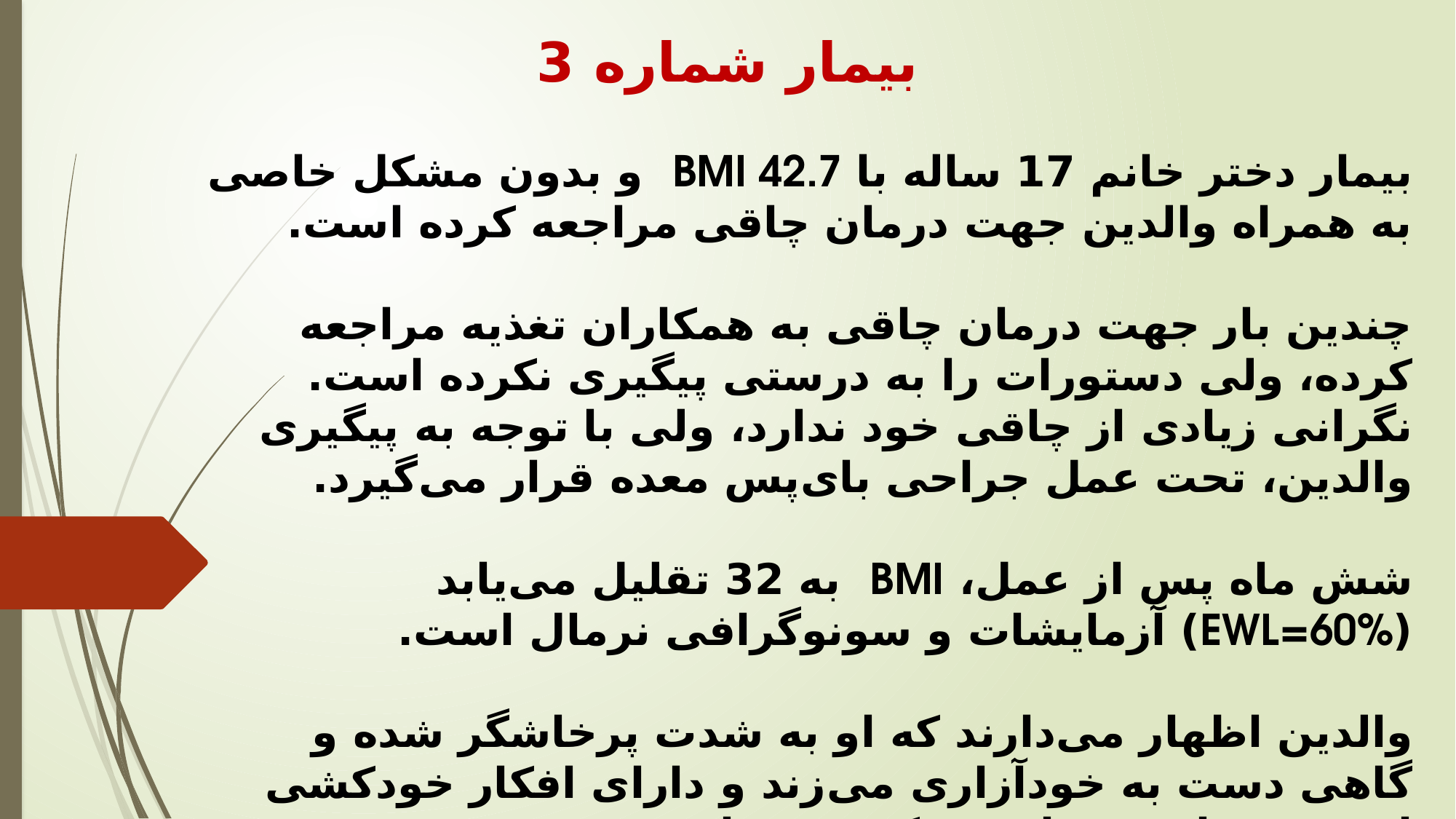

بیمار شماره 3
بیمار دختر خانم 17 ساله با BMI 42.7  و بدون مشکل خاصی به همراه والدین جهت درمان چاقی مراجعه کرده است.
چندین بار جهت درمان چاقی به همکاران تغذیه مراجعه کرده، ولی دستورات را به درستی پیگیری نکرده است. نگرانی زیادی از چاقی خود ندارد، ولی با توجه به پیگیری والدین، تحت عمل جراحی بای‌پس معده قرار می‌گیرد.
شش ماه پس از عمل، BMI  به 32 تقلیل می‌یابد (EWL=60%) آزمایشات و سونوگرافی نرمال است.
والدین اظهار می‌دارند که او به شدت پرخاشگر شده و گاهی دست به خودآزاری می‌زند و دارای افکار خودکشی است. مشاوره روان‌پزشکی درخواست می‌شود.
#